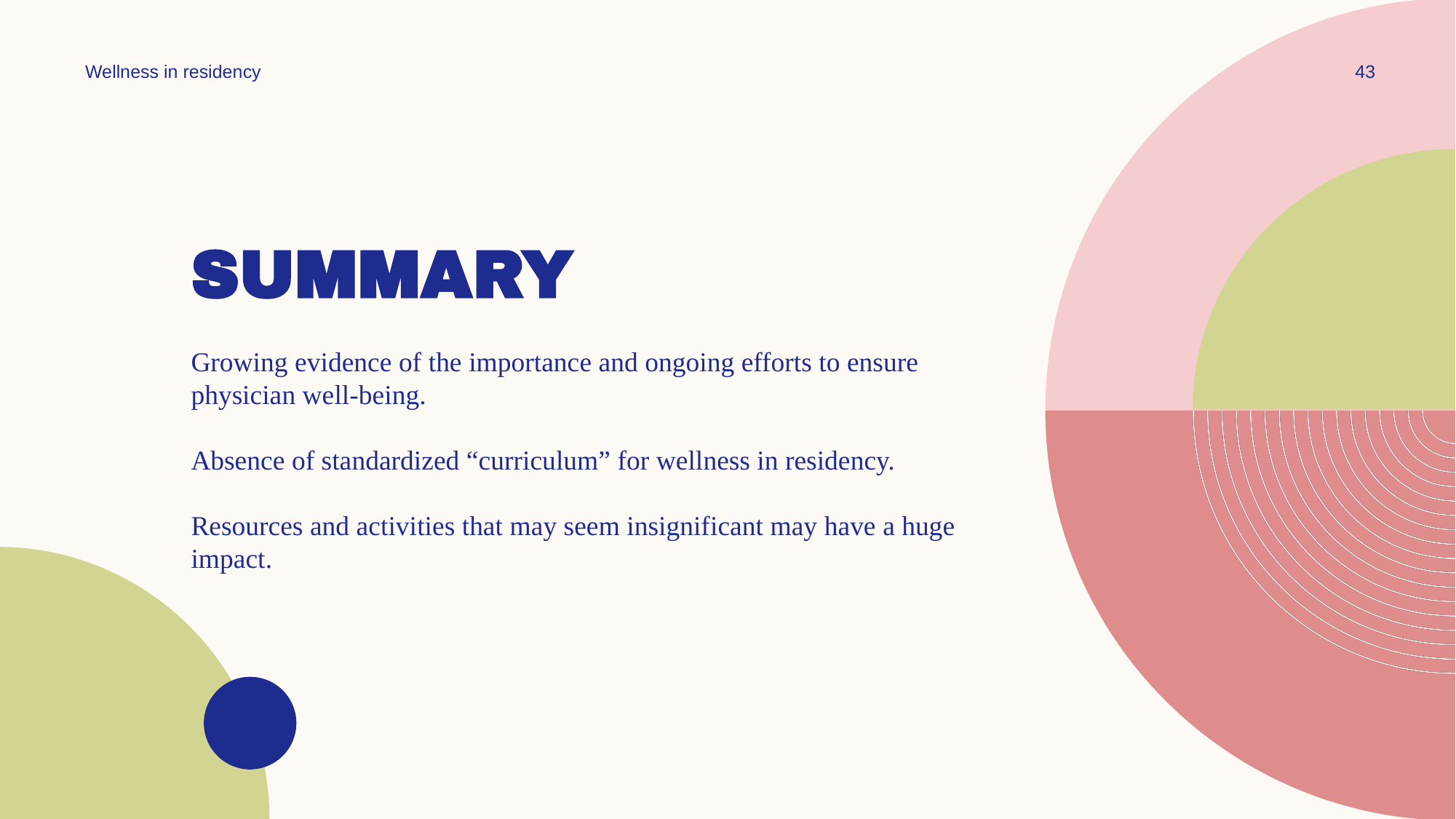

Wellness in residency
43
# SUMMARY
Growing evidence of the importance and ongoing efforts to ensure physician well-being.

Absence of standardized “curriculum” for wellness in residency.

Resources and activities that may seem insignificant may have a huge impact.